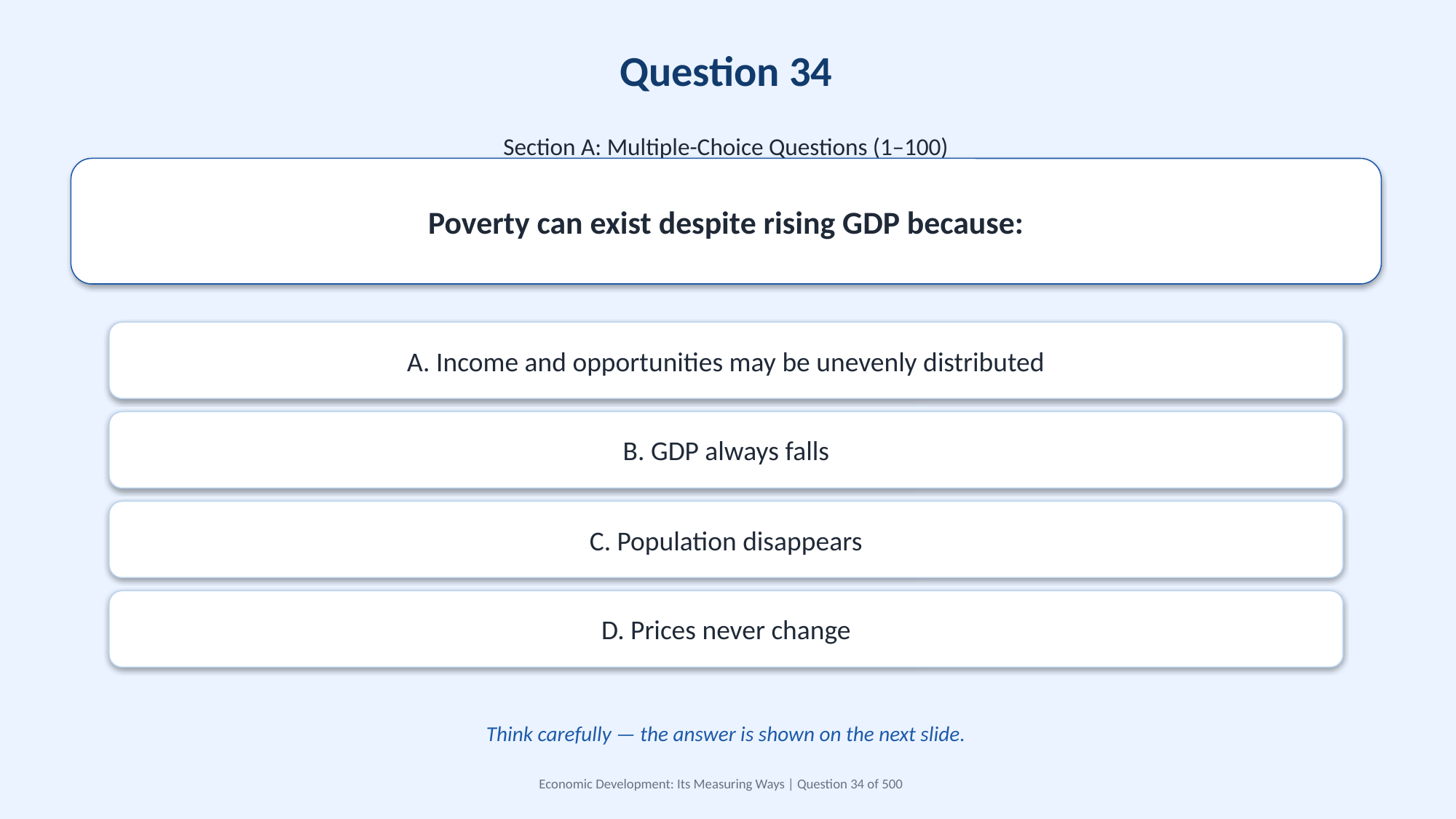

Question 34
Section A: Multiple-Choice Questions (1–100)
Poverty can exist despite rising GDP because:
A. Income and opportunities may be unevenly distributed
B. GDP always falls
C. Population disappears
D. Prices never change
Think carefully — the answer is shown on the next slide.
Economic Development: Its Measuring Ways | Question 34 of 500